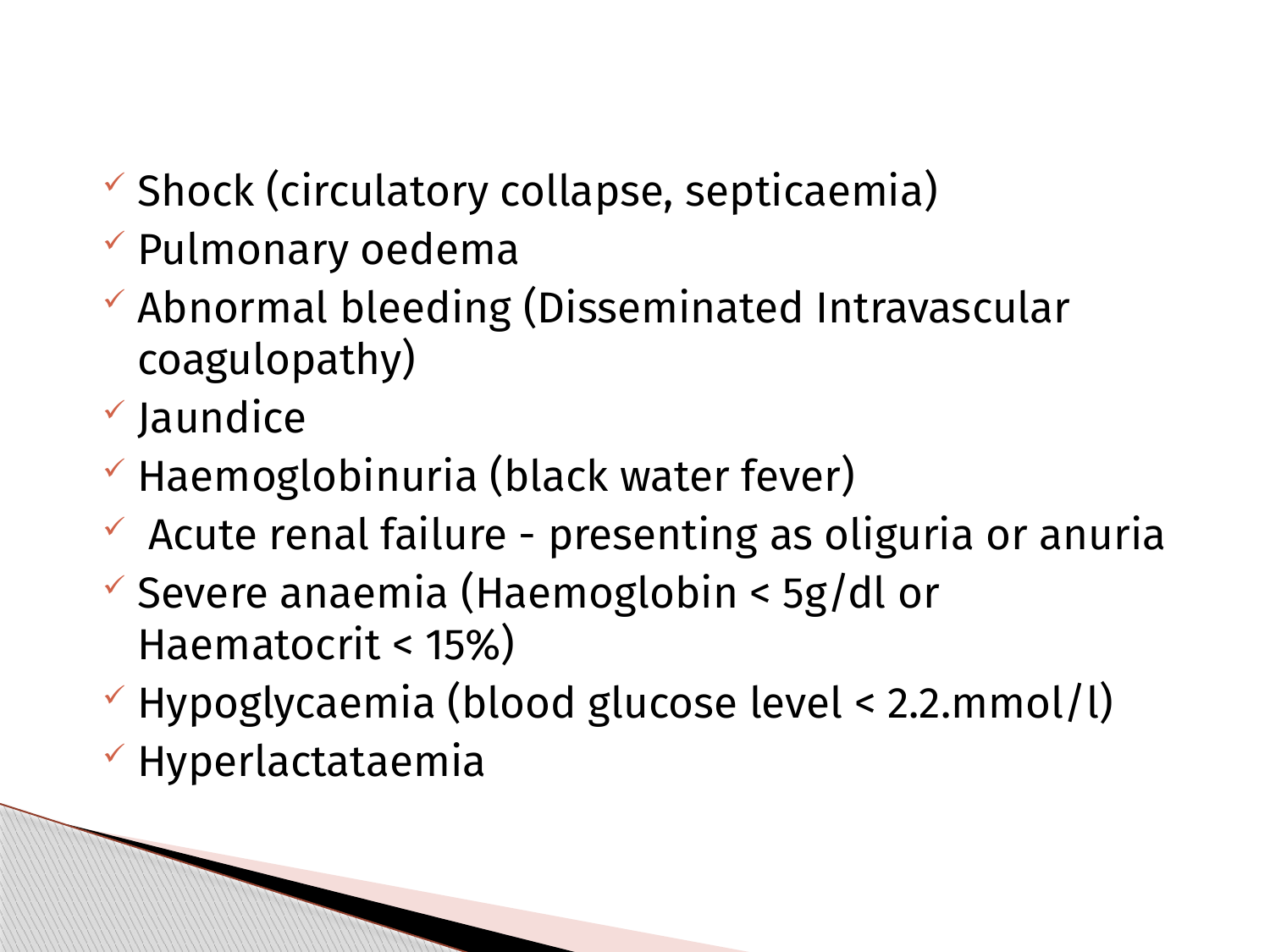

Shock (circulatory collapse, septicaemia)
Pulmonary oedema
Abnormal bleeding (Disseminated Intravascular coagulopathy)
Jaundice
Haemoglobinuria (black water fever)
 Acute renal failure - presenting as oliguria or anuria
Severe anaemia (Haemoglobin < 5g/dl or Haematocrit < 15%)
Hypoglycaemia (blood glucose level < 2.2.mmol/l)
Hyperlactataemia